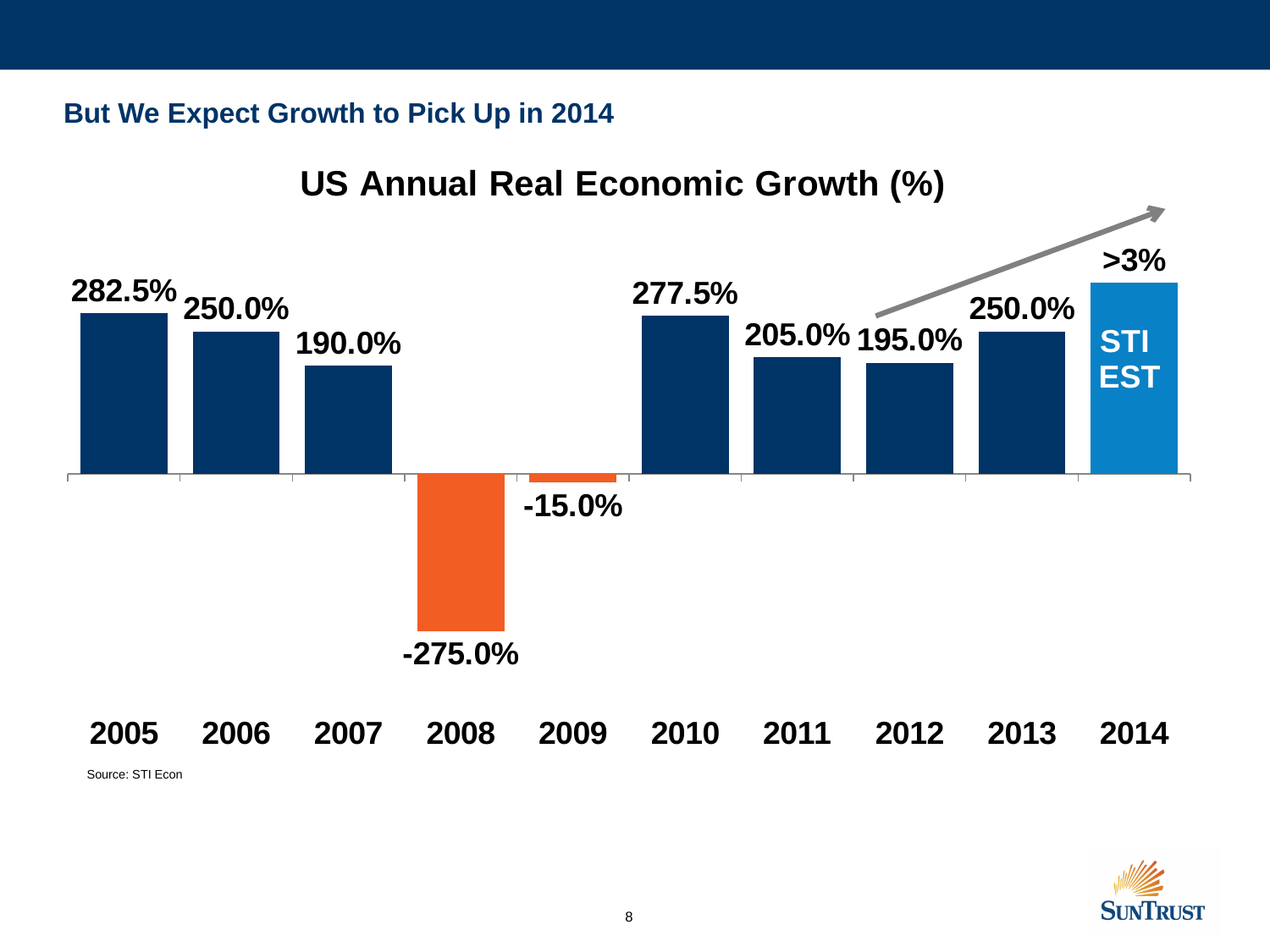

But We Expect Growth to Pick Up in 2014

### Chart: US Annual Real Economic Growth (%)

| Category |  |
|---|---|
| 2005 | 2.8249999999999997 |
| 2006 | 2.5 |
| 2007 | 1.9 |
| 2008 | -2.75 |
| 2009 | -0.15000000000000024 |
| 2010 | 2.7750000000000004 |
| 2011 | 2.05 |
| 2012 | 1.95 |
| 2013 | 2.5 |
| 2014 | 3.3499999999999996 |
Source: STI Econ
8